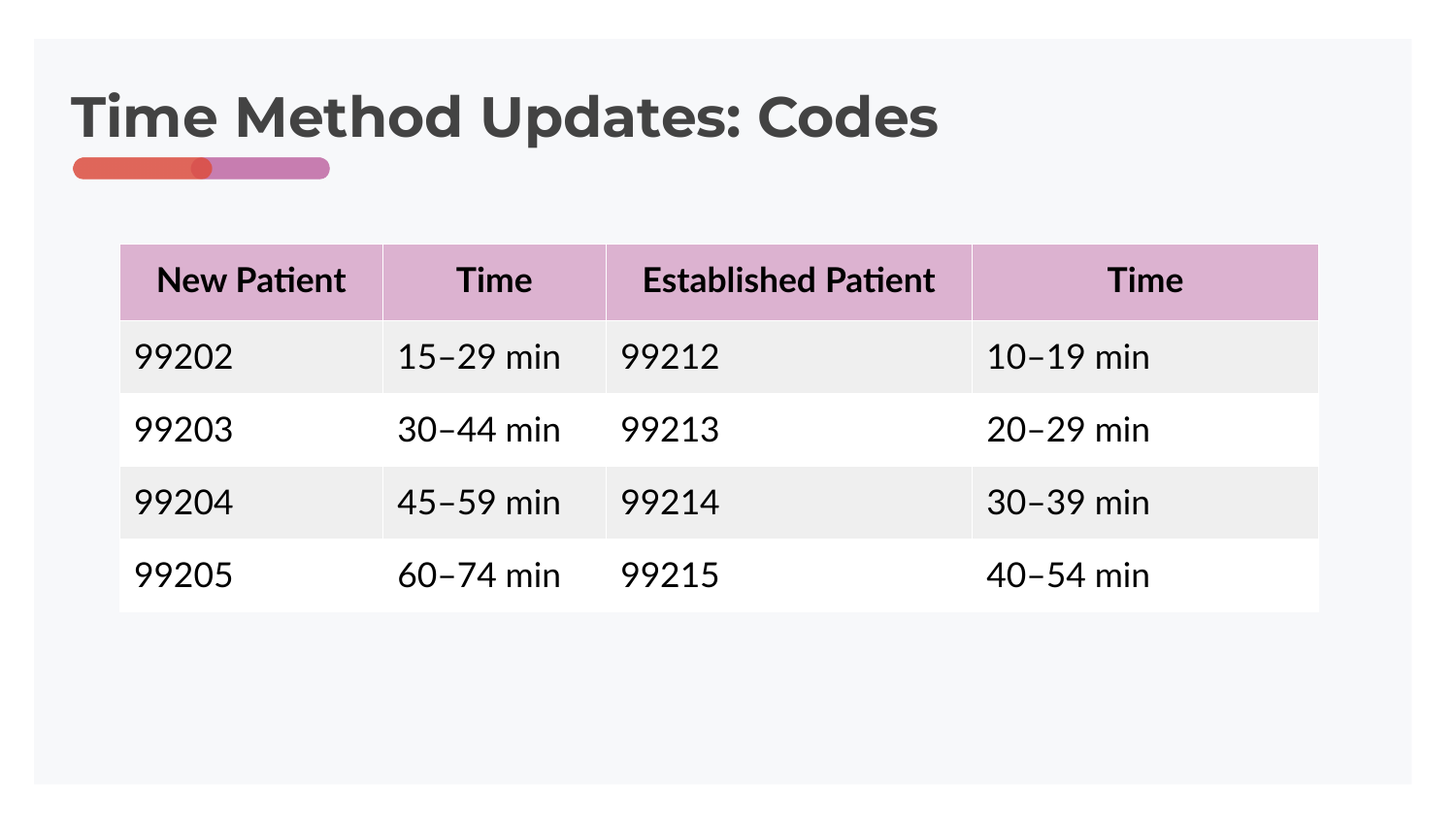

# Time Method Updates: Codes
| New Patient | Time | Established Patient | Time |
| --- | --- | --- | --- |
| 99202 | 15–29 min | 99212 | 10–19 min |
| 99203 | 30–44 min | 99213 | 20–29 min |
| 99204 | 45–59 min | 99214 | 30–39 min |
| 99205 | 60–74 min | 99215 | 40–54 min |